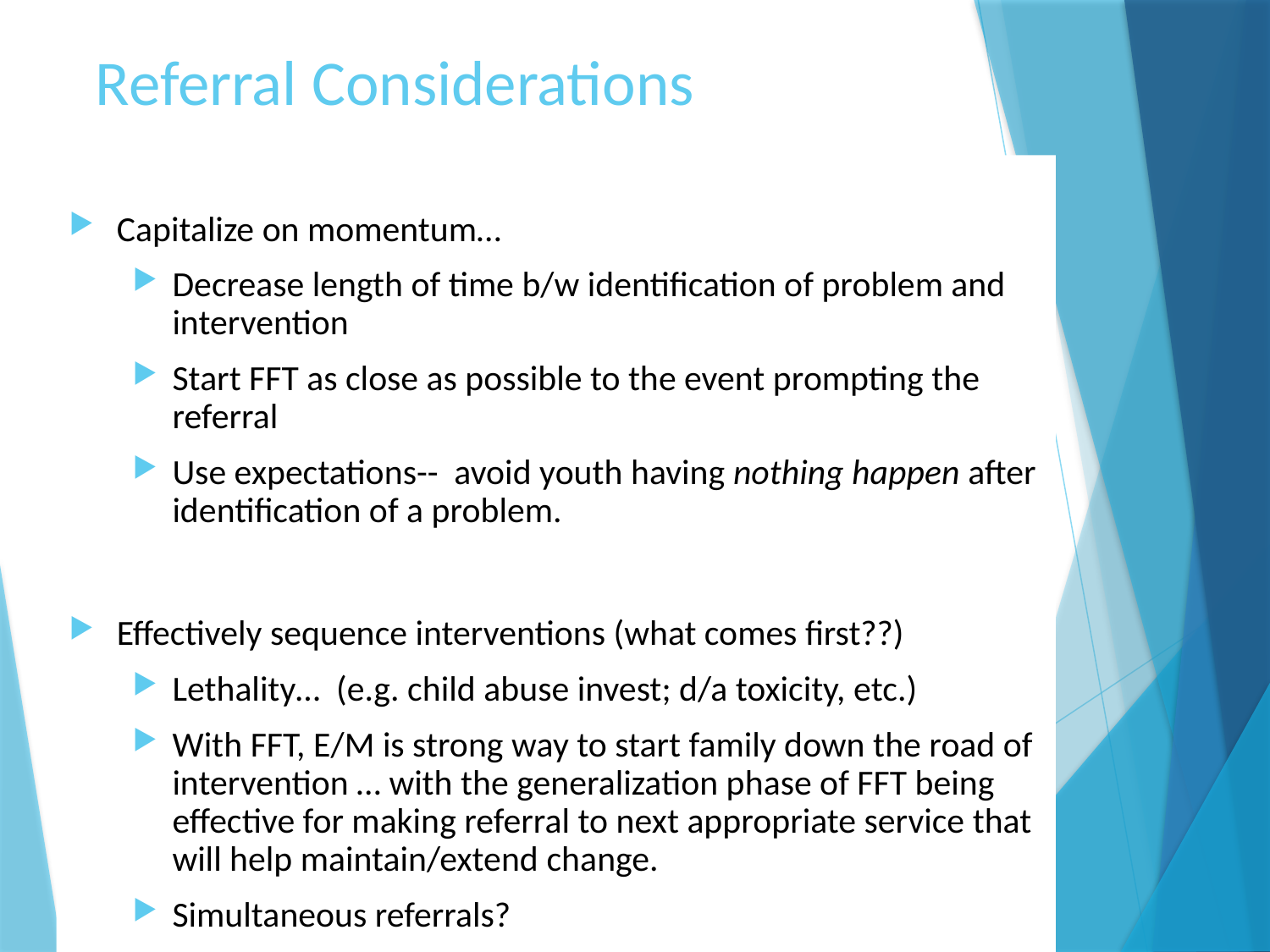

# Referral Considerations

Capitalize on momentum…
Decrease length of time b/w identification of problem and intervention
Start FFT as close as possible to the event prompting the referral
Use expectations--  avoid youth having nothing happen after identification of a problem.

Effectively sequence interventions (what comes first??)
Lethality…  (e.g. child abuse invest; d/a toxicity, etc.)
With FFT, E/M is strong way to start family down the road of intervention … with the generalization phase of FFT being effective for making referral to next appropriate service that will help maintain/extend change.
Simultaneous referrals?